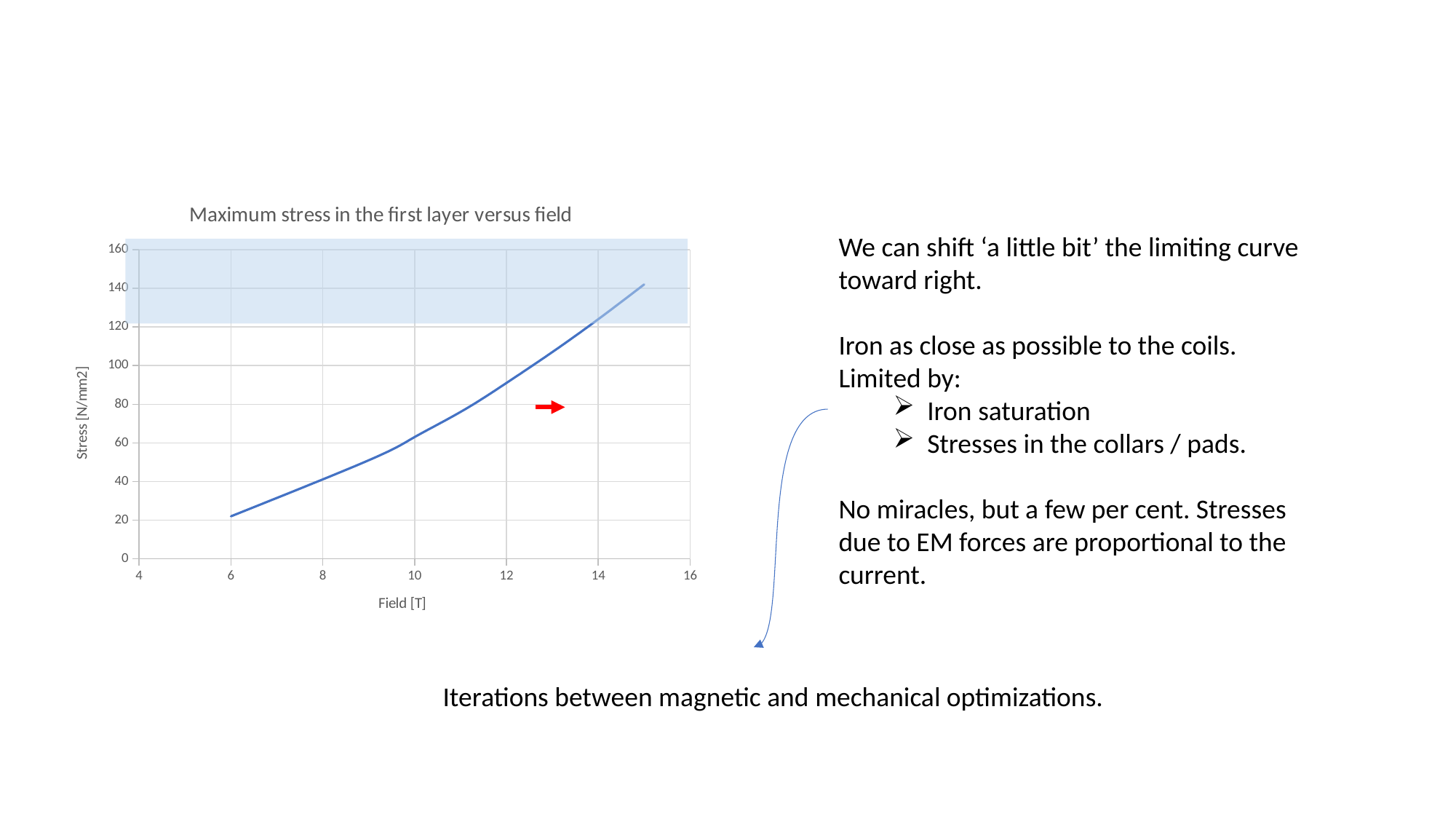

### Chart: Maximum stress in the first layer versus field

| Category |  |
|---|---|
We can shift ‘a little bit’ the limiting curve toward right.

Iron as close as possible to the coils. Limited by:
Iron saturation
Stresses in the collars / pads.

No miracles, but a few per cent. Stresses due to EM forces are proportional to the current.
Iterations between magnetic and mechanical optimizations.